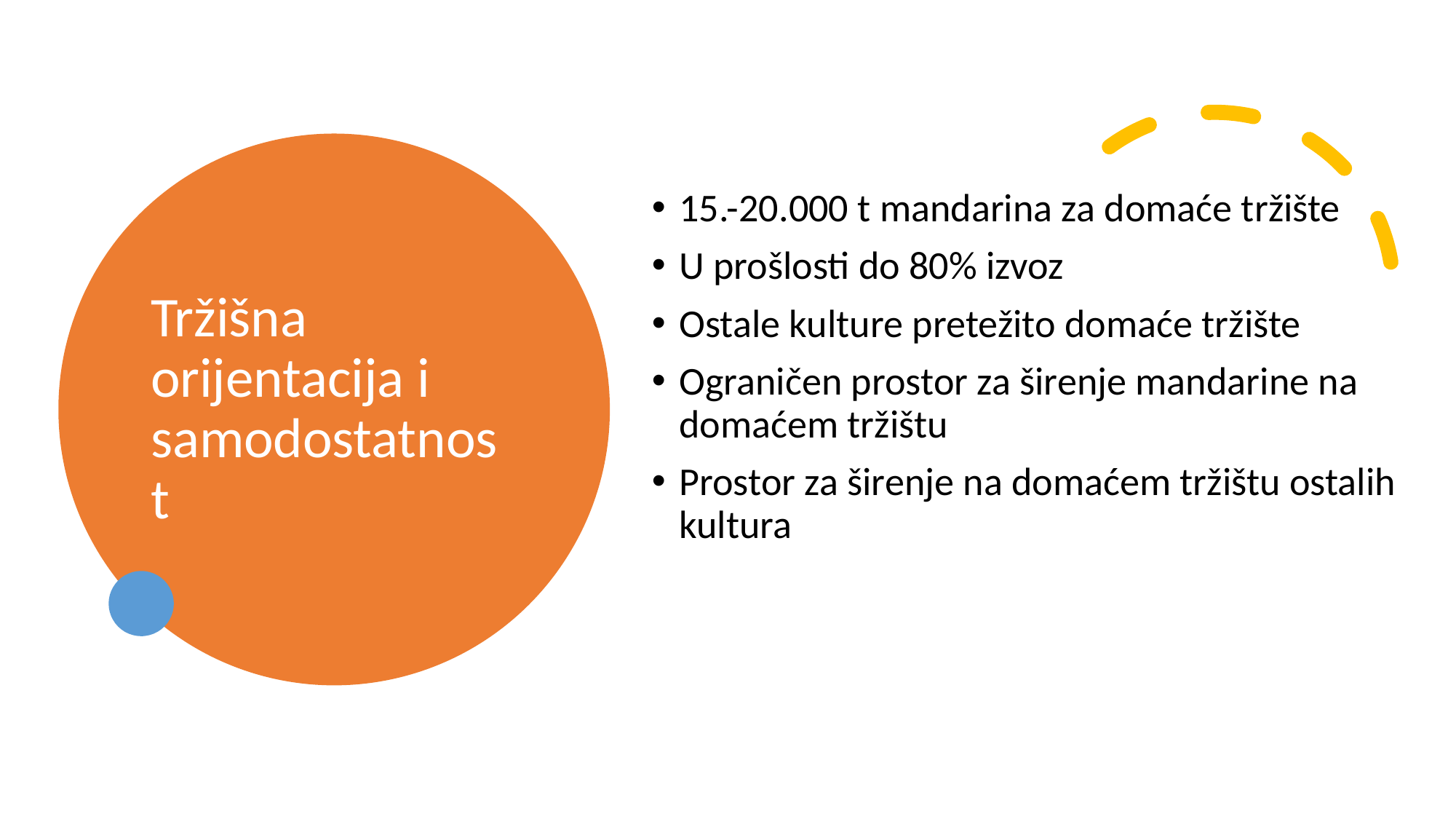

# Tržišna orijentacija i samodostatnost
15.-20.000 t mandarina za domaće tržište
U prošlosti do 80% izvoz
Ostale kulture pretežito domaće tržište
Ograničen prostor za širenje mandarine na domaćem tržištu
Prostor za širenje na domaćem tržištu ostalih kultura